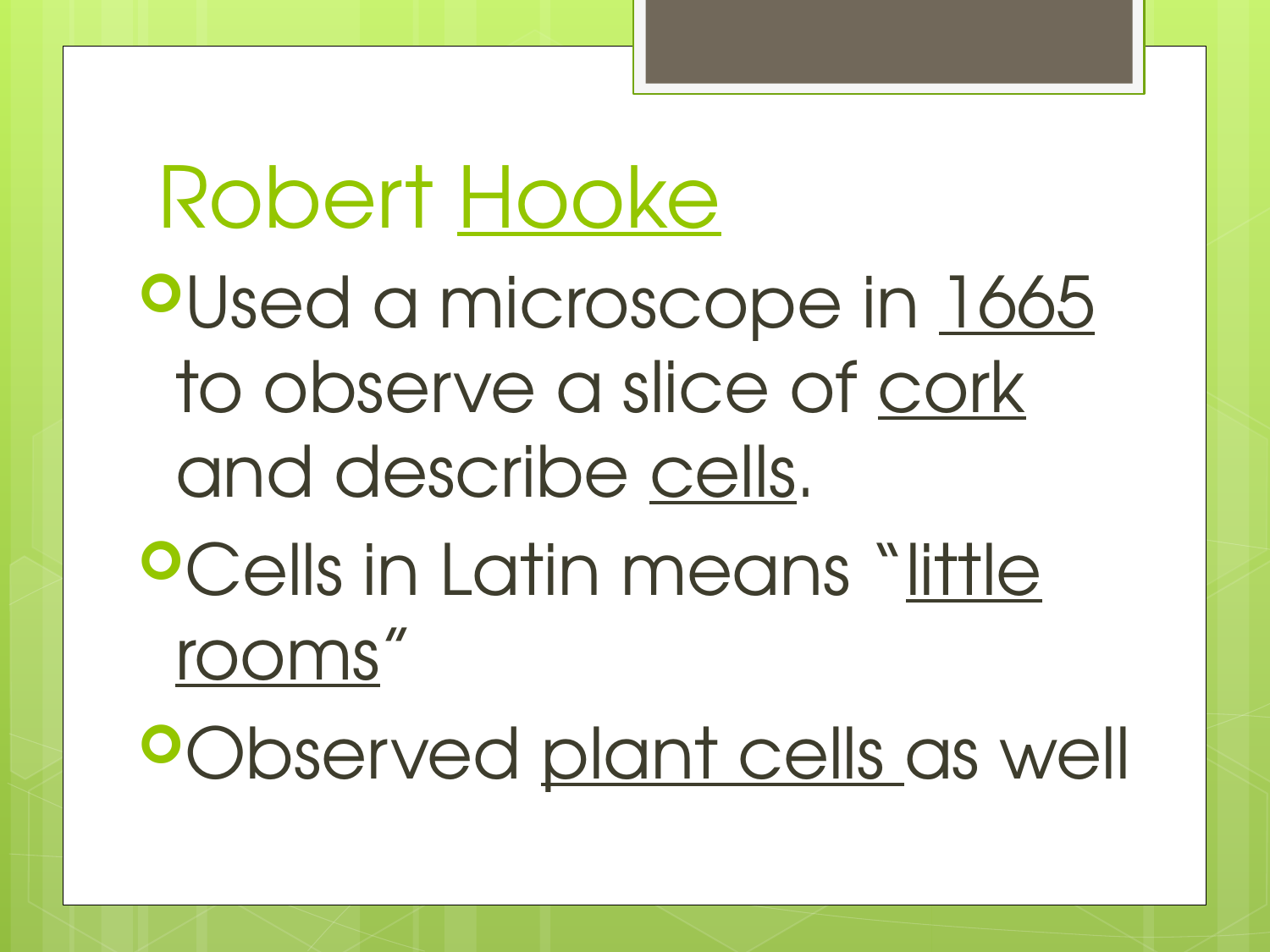

# Robert Hooke
Used a microscope in 1665 to observe a slice of cork and describe cells.
Cells in Latin means “little rooms”
Observed plant cells as well